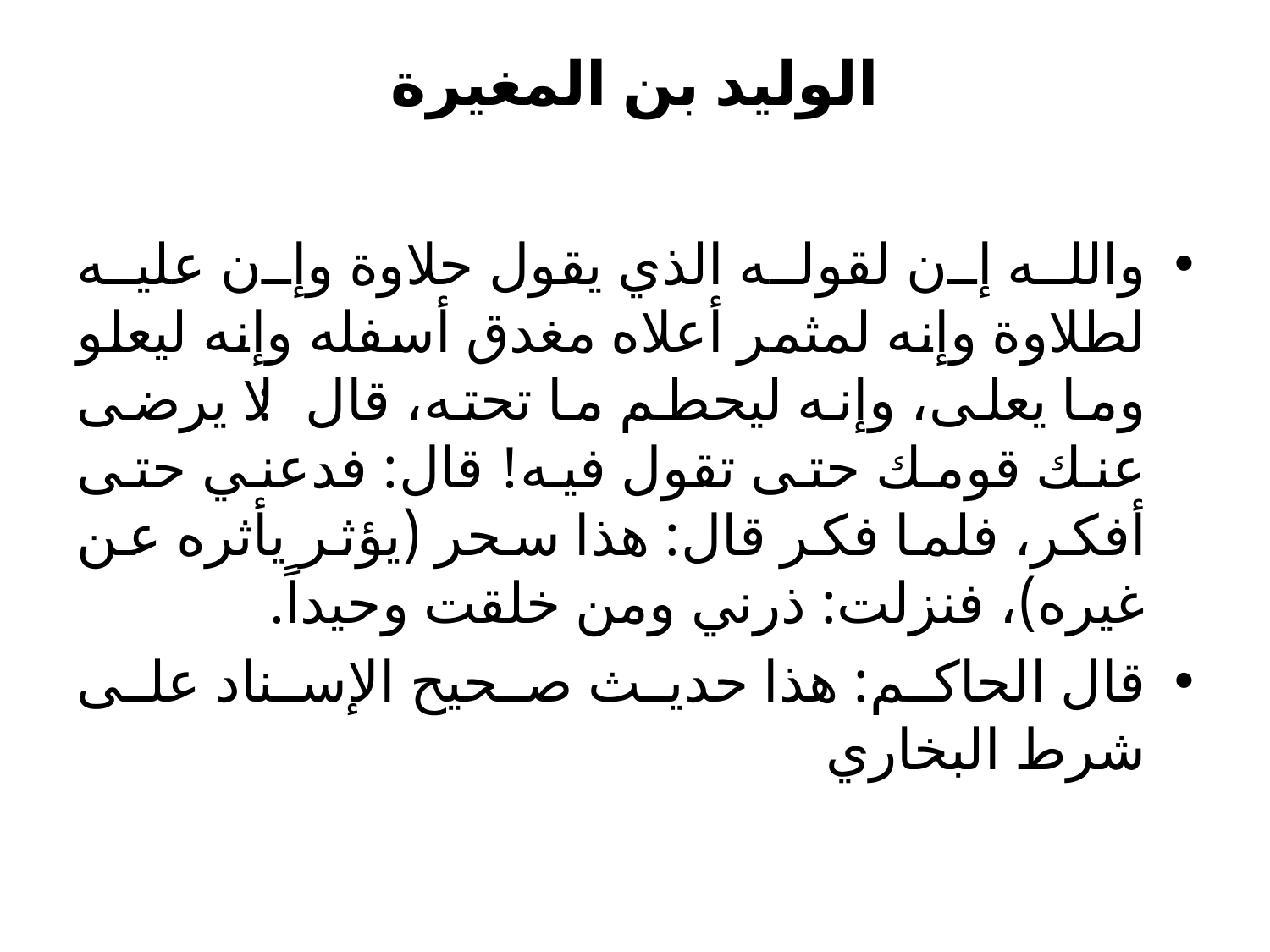

# الوليد بن المغيرة
والله إن لقوله الذي يقول حلاوة وإن عليه لطلاوة وإنه لمثمر أعلاه مغدق أسفله وإنه ليعلو وما يعلى، وإنه ليحطم ما تحته، قال: لا يرضى عنك قومك حتى تقول فيه! قال: فدعني حتى أفكر، فلما فكر قال: هذا سحر (يؤثر يأثره عن غيره)، فنزلت: ذرني ومن خلقت وحيداً.
قال الحاكم: هذا حديث صحيح الإسناد على شرط البخاري